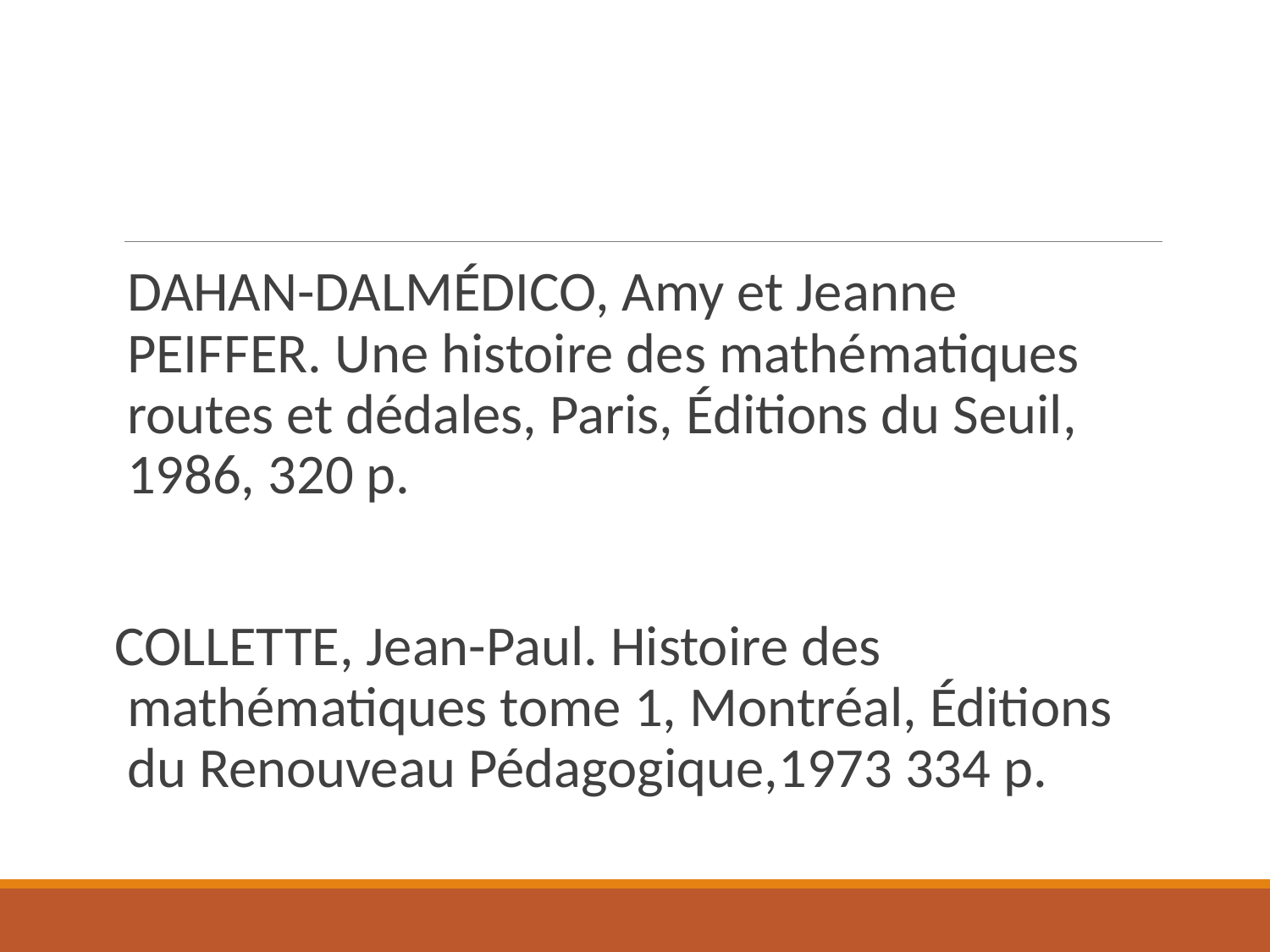

#
	DAHAN-DALMÉDICO, Amy et Jeanne PEIFFER. Une histoire des mathématiques routes et dédales, Paris, Éditions du Seuil, 1986, 320 p.

COLLETTE, Jean-Paul. Histoire des mathématiques tome 1, Montréal, Éditions du Renouveau Pédagogique,1973 334 p.